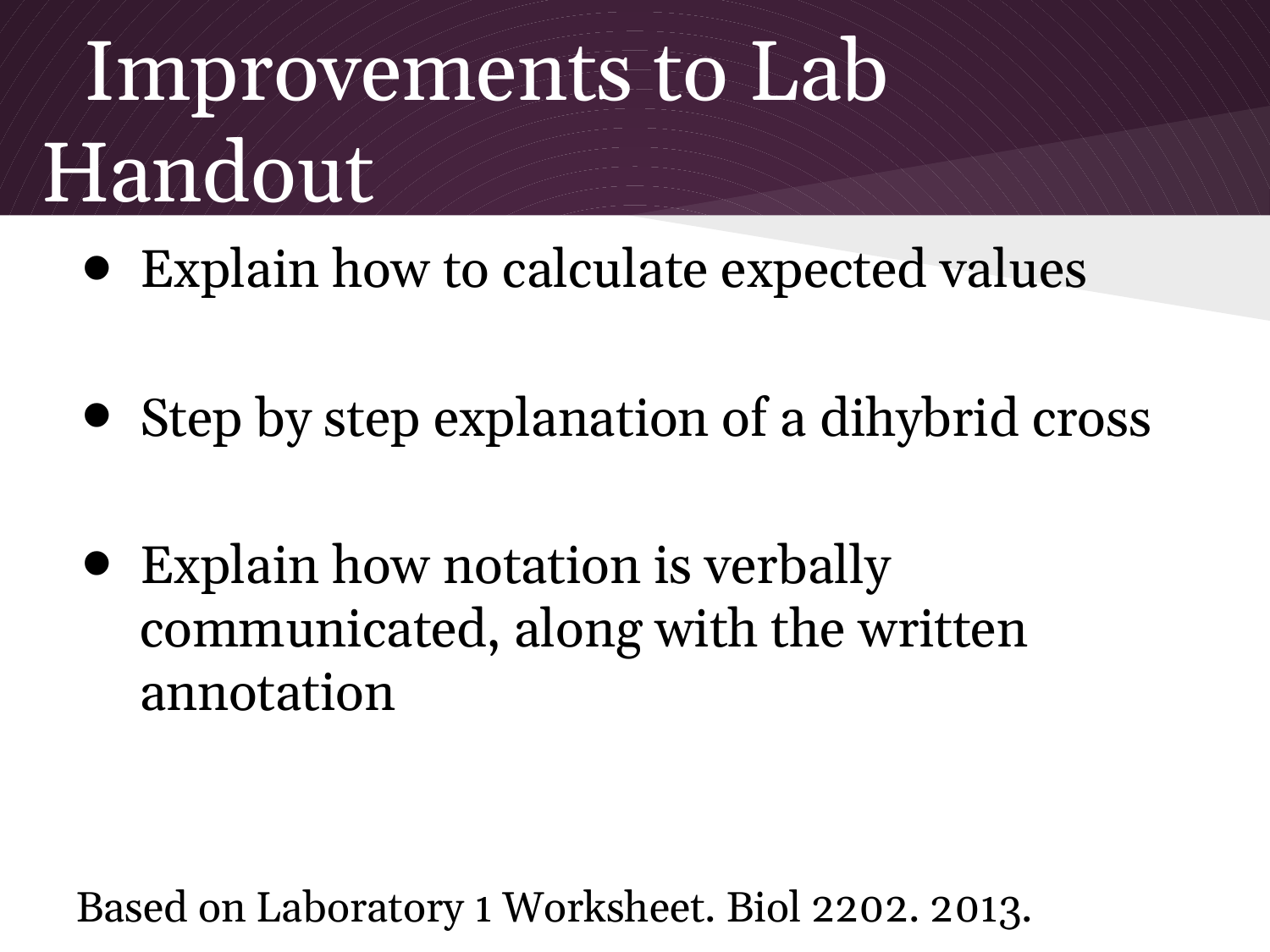

# Improvements to Lab Handout
Explain how to calculate expected values

Step by step explanation of a dihybrid cross

Explain how notation is verbally communicated, along with the written annotation

Based on Laboratory 1 Worksheet. Biol 2202. 2013.